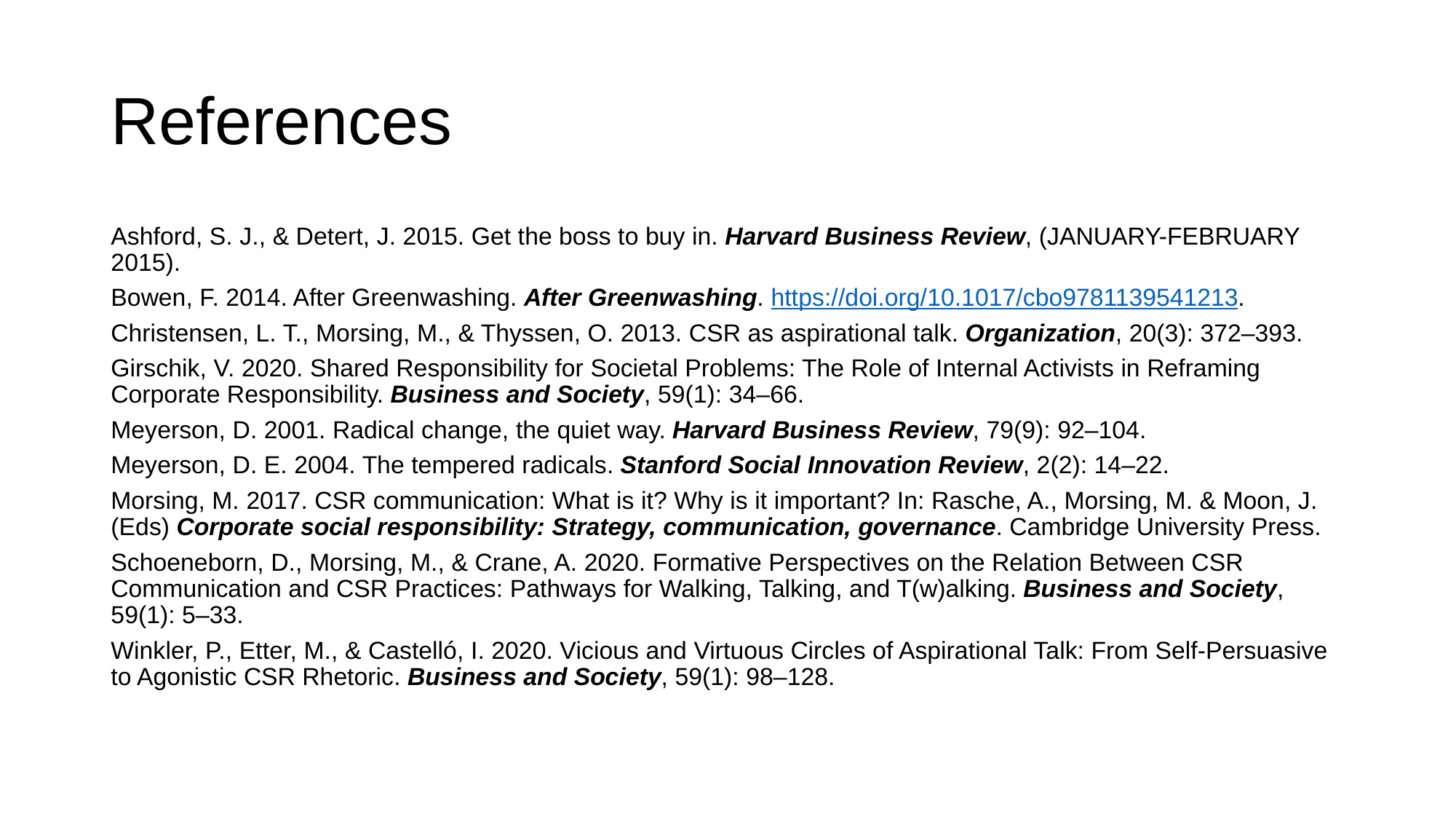

# References
Ashford, S. J., & Detert, J. 2015. Get the boss to buy in. Harvard Business Review, (JANUARY-FEBRUARY 2015).
Bowen, F. 2014. After Greenwashing. After Greenwashing. https://doi.org/10.1017/cbo9781139541213.
Christensen, L. T., Morsing, M., & Thyssen, O. 2013. CSR as aspirational talk. Organization, 20(3): 372–393.
Girschik, V. 2020. Shared Responsibility for Societal Problems: The Role of Internal Activists in Reframing Corporate Responsibility. Business and Society, 59(1): 34–66.
Meyerson, D. 2001. Radical change, the quiet way. Harvard Business Review, 79(9): 92–104.
Meyerson, D. E. 2004. The tempered radicals. Stanford Social Innovation Review, 2(2): 14–22.
Morsing, M. 2017. CSR communication: What is it? Why is it important? In: Rasche, A., Morsing, M. & Moon, J. (Eds) Corporate social responsibility: Strategy, communication, governance. Cambridge University Press.
Schoeneborn, D., Morsing, M., & Crane, A. 2020. Formative Perspectives on the Relation Between CSR Communication and CSR Practices: Pathways for Walking, Talking, and T(w)alking. Business and Society, 59(1): 5–33.
Winkler, P., Etter, M., & Castelló, I. 2020. Vicious and Virtuous Circles of Aspirational Talk: From Self-Persuasive to Agonistic CSR Rhetoric. Business and Society, 59(1): 98–128.